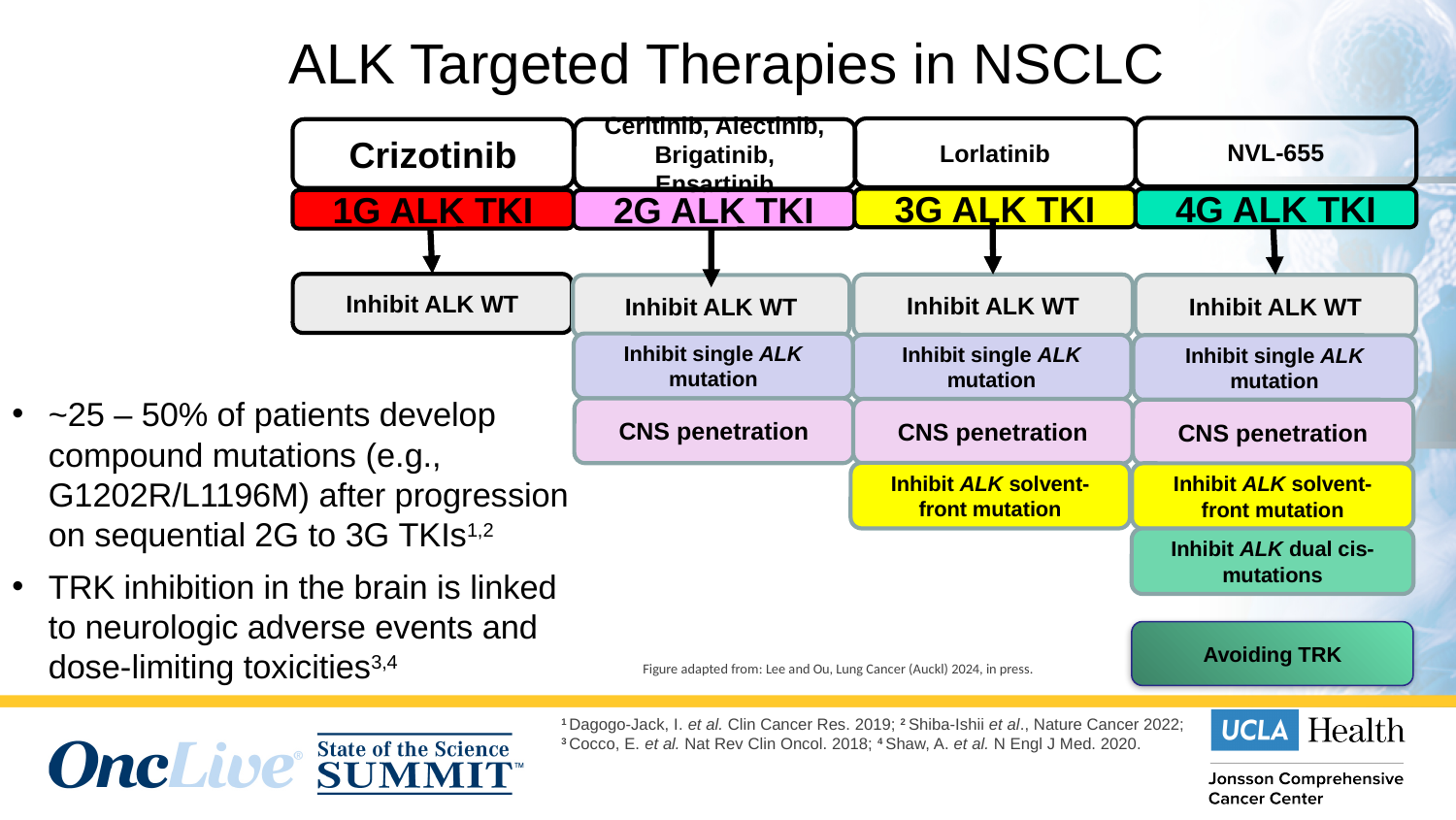

ALK Targeted Therapies in NSCLC
NVL-655
Lorlatinib
Ceritinib, Alectinib, Brigatinib, Ensartinib
Crizotinib
3G ALK TKI
4G ALK TKI
1G ALK TKI
2G ALK TKI
Inhibit ALK WT
Inhibit ALK WT
Inhibit ALK WT
Inhibit ALK WT
Inhibit single ALK mutation
Inhibit single ALK mutation
Inhibit single ALK mutation
~25 – 50% of patients develop compound mutations (e.g.,  G1202R/L1196M) after progression on sequential 2G to 3G TKIs1,2
TRK inhibition in the brain is linked to neurologic adverse events and dose-limiting toxicities3,4

CNS penetration
CNS penetration
CNS penetration
Inhibit ALK solvent-front mutation
Inhibit ALK solvent-front mutation
Inhibit ALK dual cis- mutations
Avoiding TRK
Figure adapted from: Lee and Ou, Lung Cancer (Auckl) 2024, in press.
1 Dagogo-Jack, I. et al. Clin Cancer Res. 2019; 2 Shiba-Ishii et al., Nature Cancer 2022;
3 Cocco, E. et al. Nat Rev Clin Oncol. 2018; 4 Shaw, A. et al. N Engl J Med. 2020.